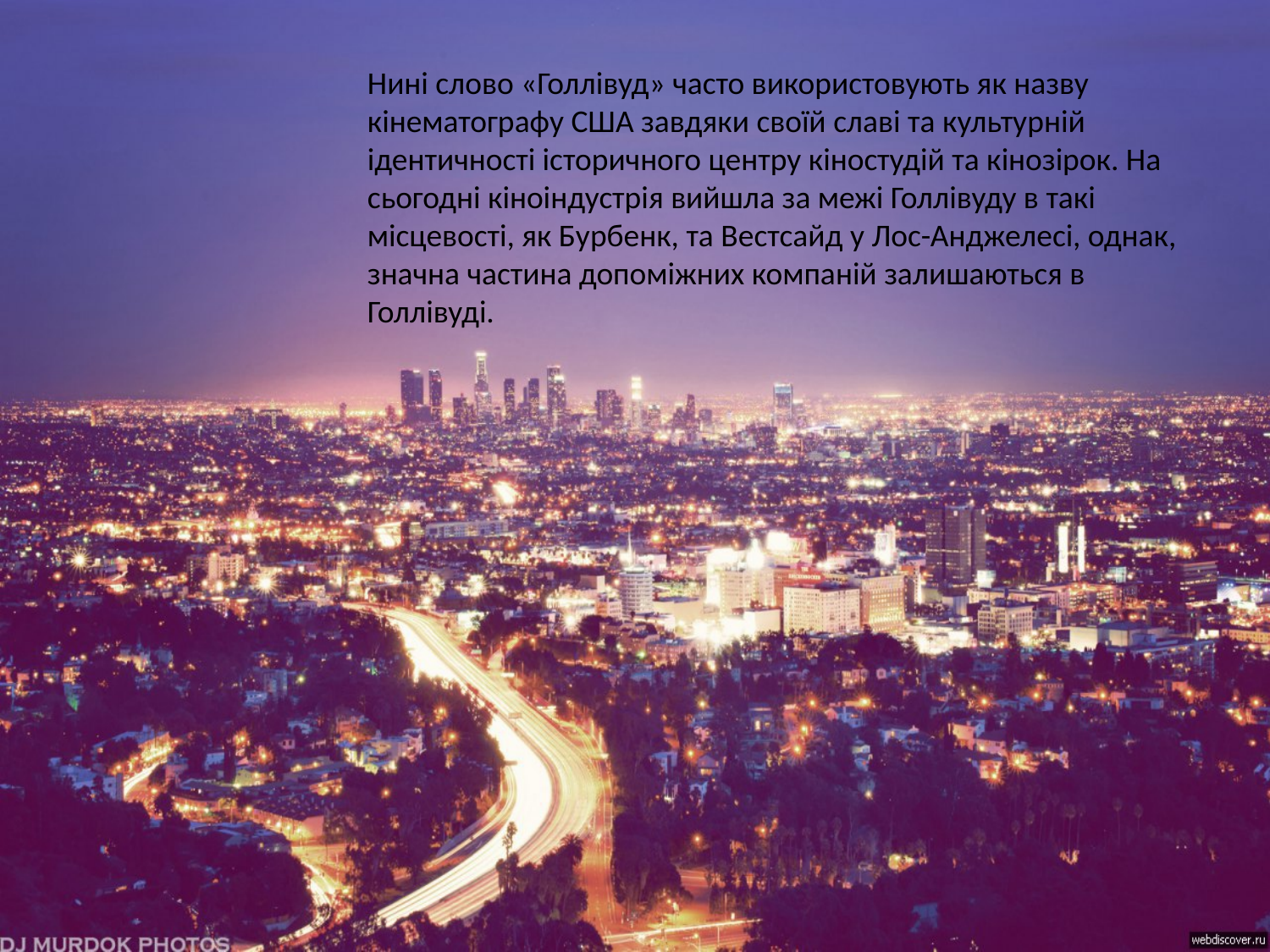

Нині слово «Голлівуд» часто використовують як назву кінематографу США завдяки своїй славі та культурній ідентичності історичного центру кіностудій та кінозірок. На сьогодні кіноіндустрія вийшла за межі Голлівуду в такі місцевості, як Бурбенк, та Вестсайд у Лос-Анджелесі, однак, значна частина допоміжних компаній залишаються в Голлівуді.